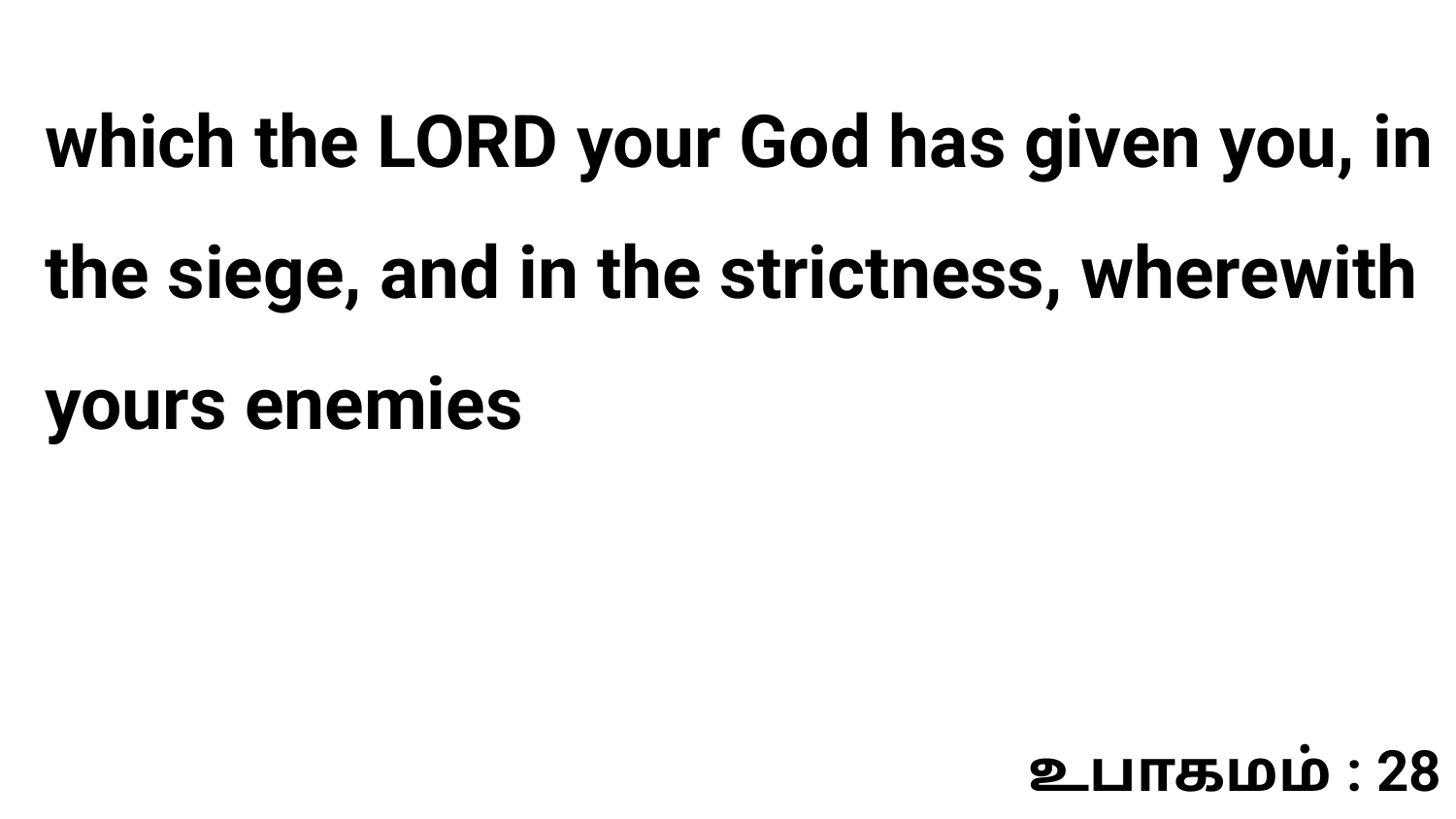

which the LORD your God has given you, in the siege, and in the strictness, wherewith yours enemies
உபாகமம் : 28